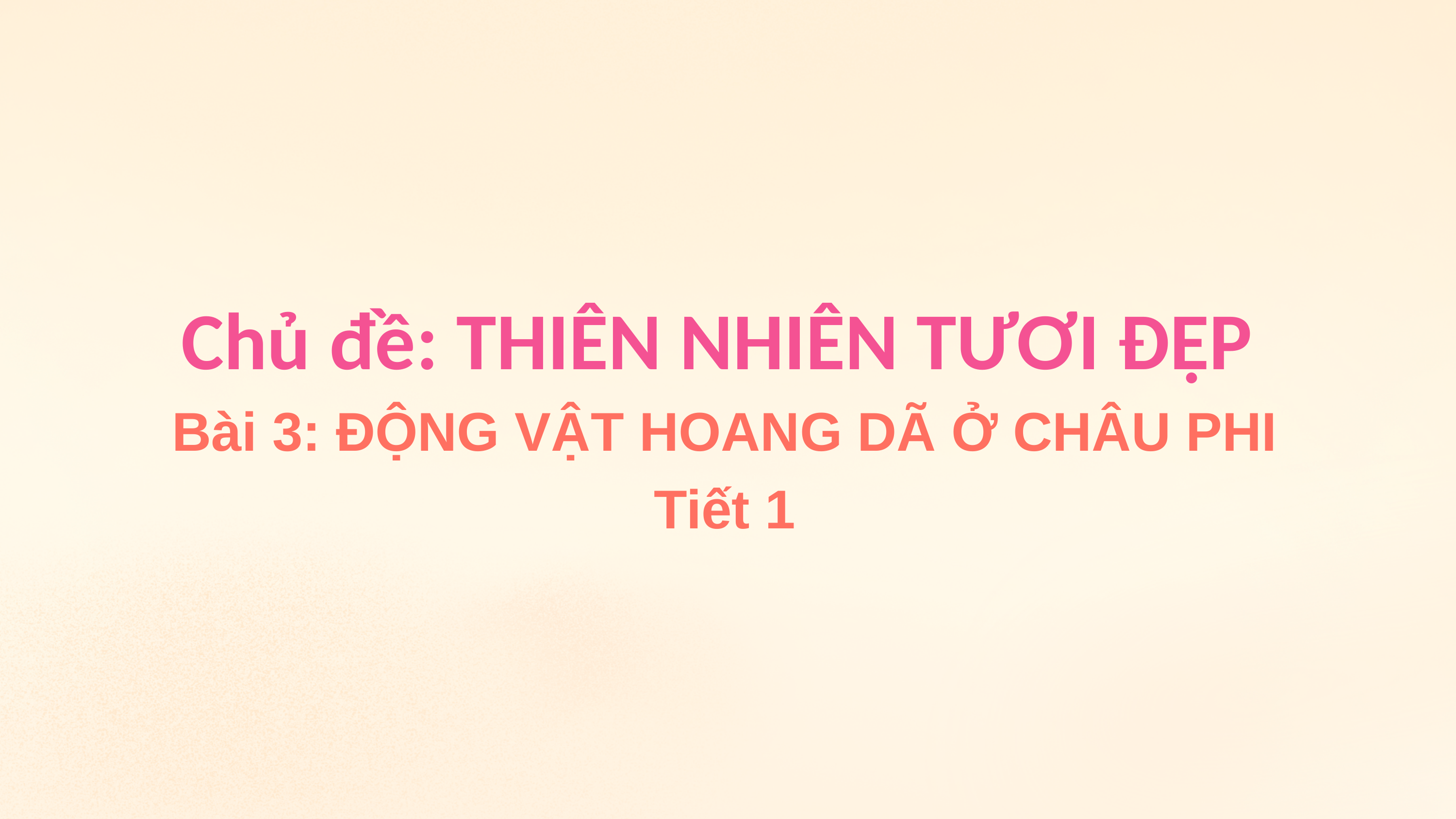

Chủ đề: THIÊN NHIÊN TƯƠI ĐẸP
 Bài 3: ĐỘNG VẬT HOANG DÃ Ở CHÂU PHI
 Tiết 1